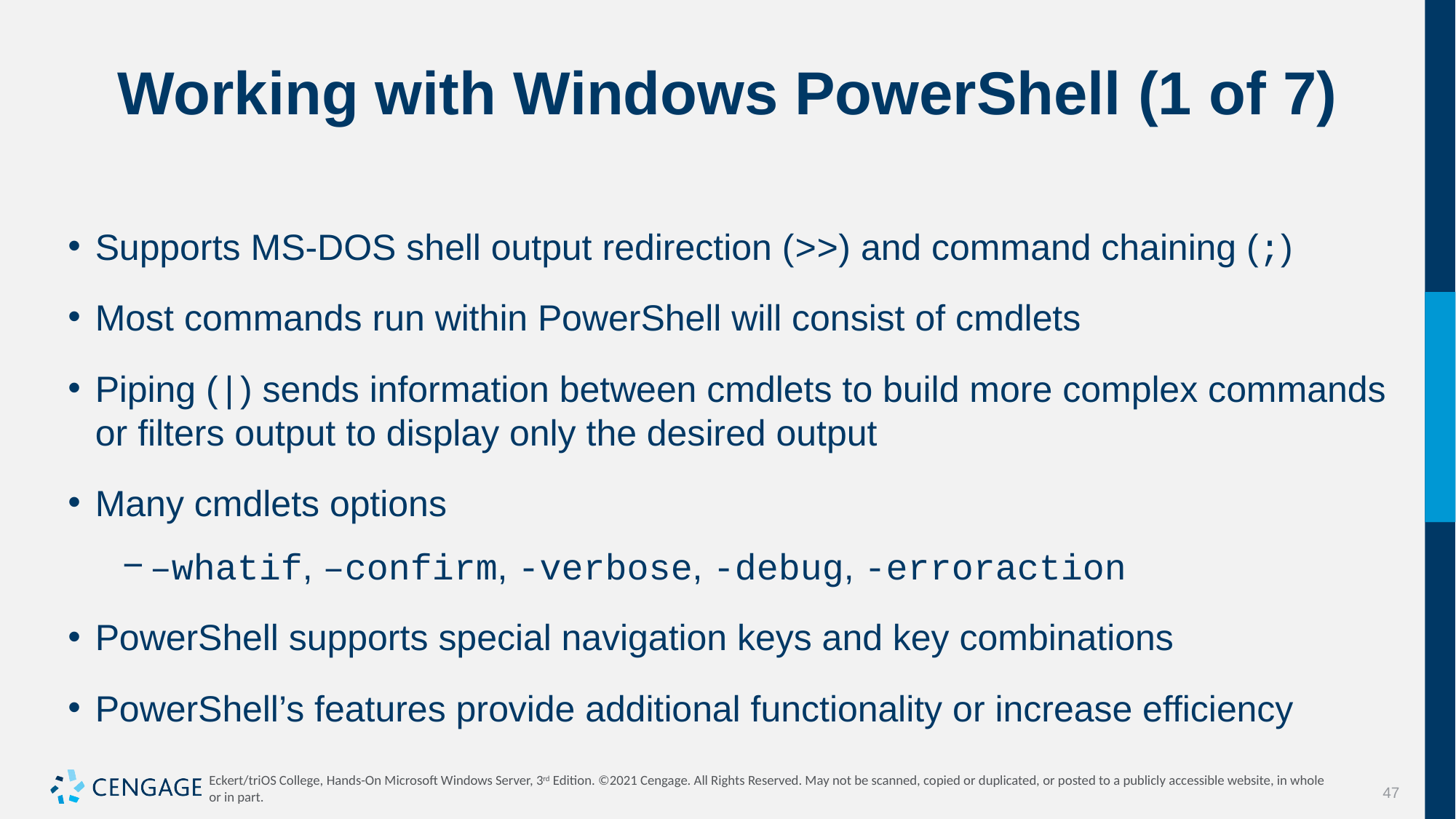

# Working with Windows PowerShell (1 of 7)
Supports MS-DOS shell output redirection (>>) and command chaining (;)
Most commands run within PowerShell will consist of cmdlets
Piping (|) sends information between cmdlets to build more complex commands or filters output to display only the desired output
Many cmdlets options
–whatif, –confirm, -verbose, -debug, -erroraction
PowerShell supports special navigation keys and key combinations
PowerShell’s features provide additional functionality or increase efficiency